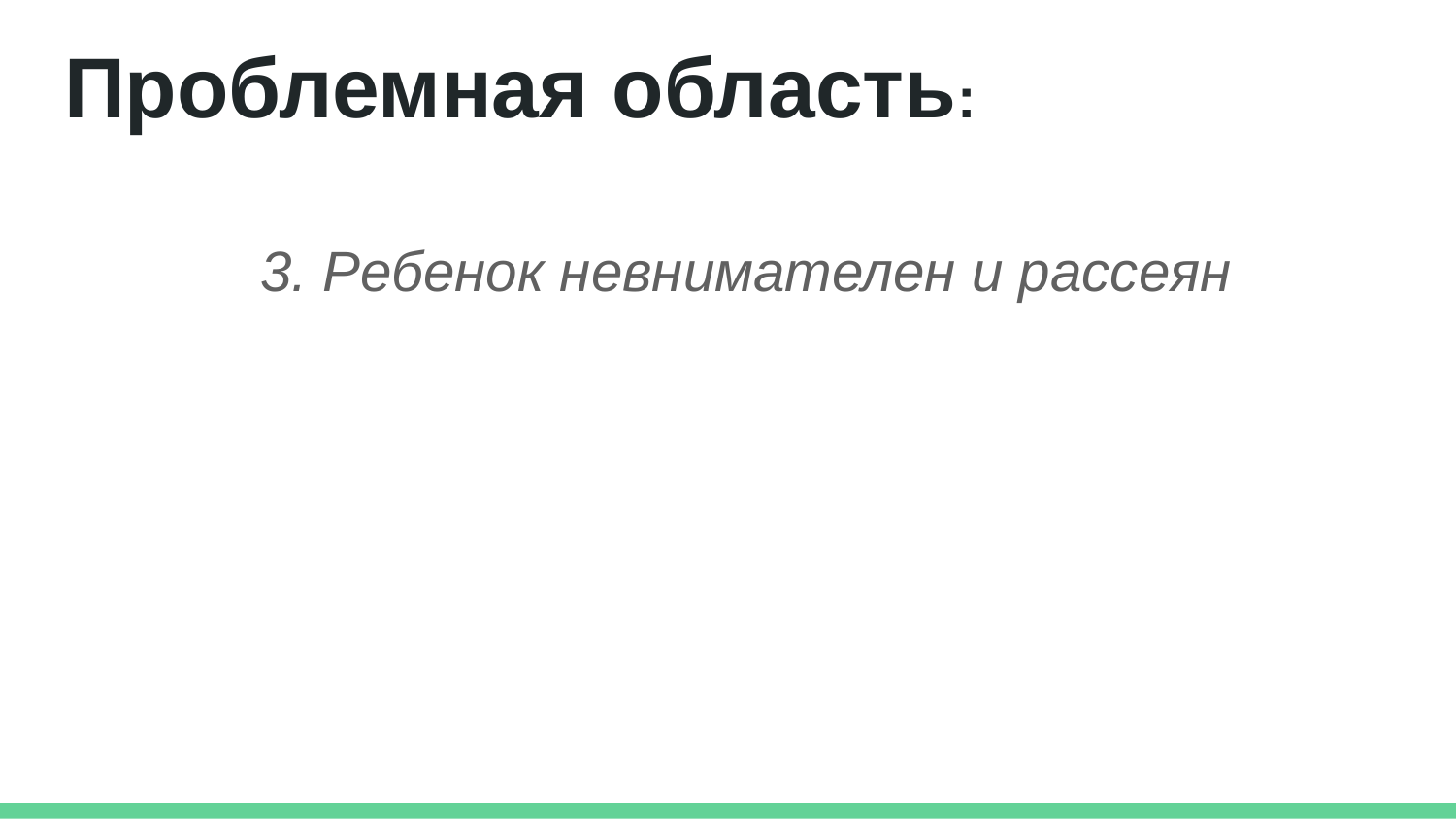

Проблемная область:
3. Ребенок невнимателен и рассеян